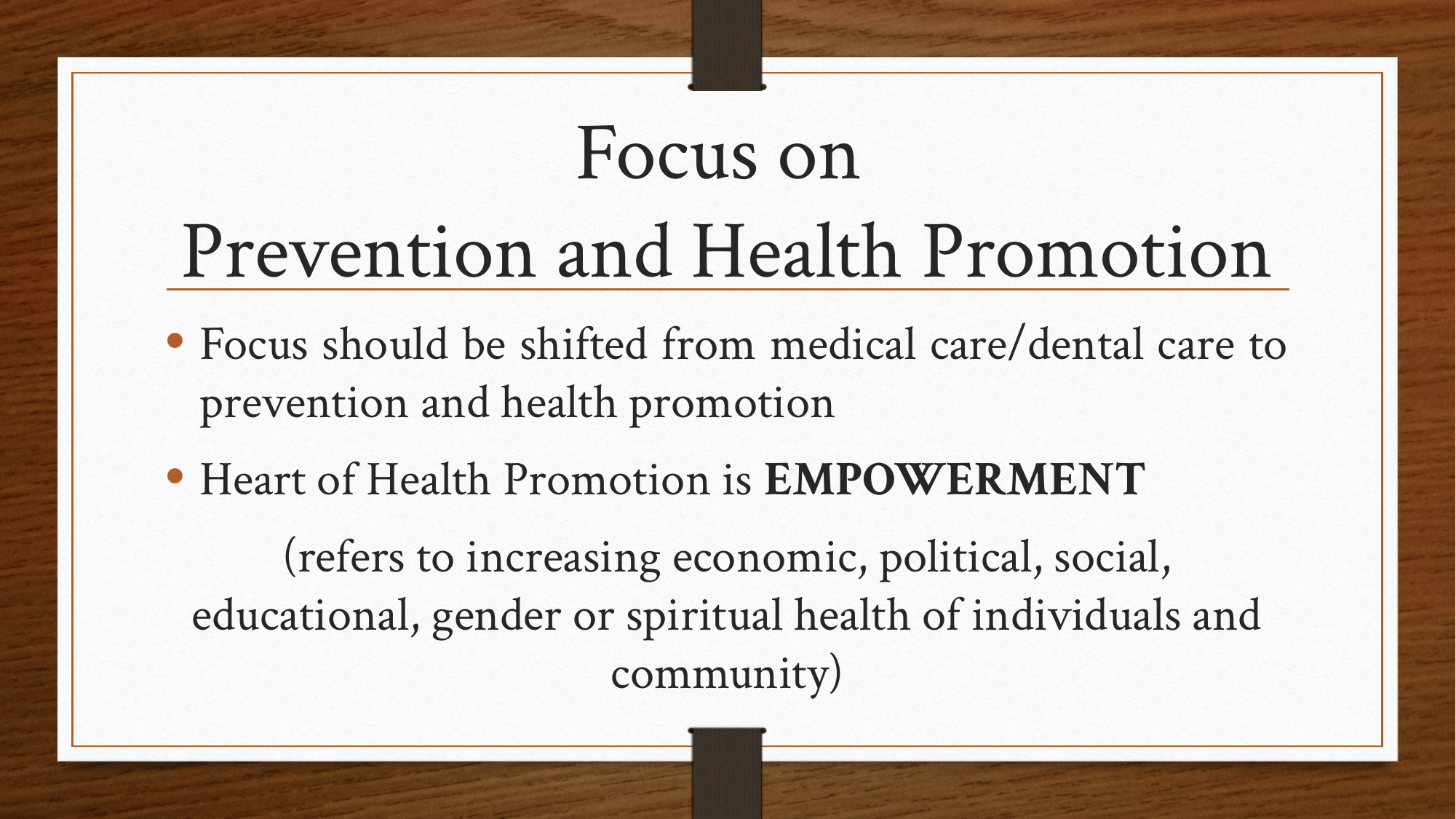

# Focus on Prevention and Health Promotion
Focus should be shifted from medical care/dental care to prevention and health promotion
Heart of Health Promotion is EMPOWERMENT
(refers to increasing economic, political, social, educational, gender or spiritual health of individuals and community)